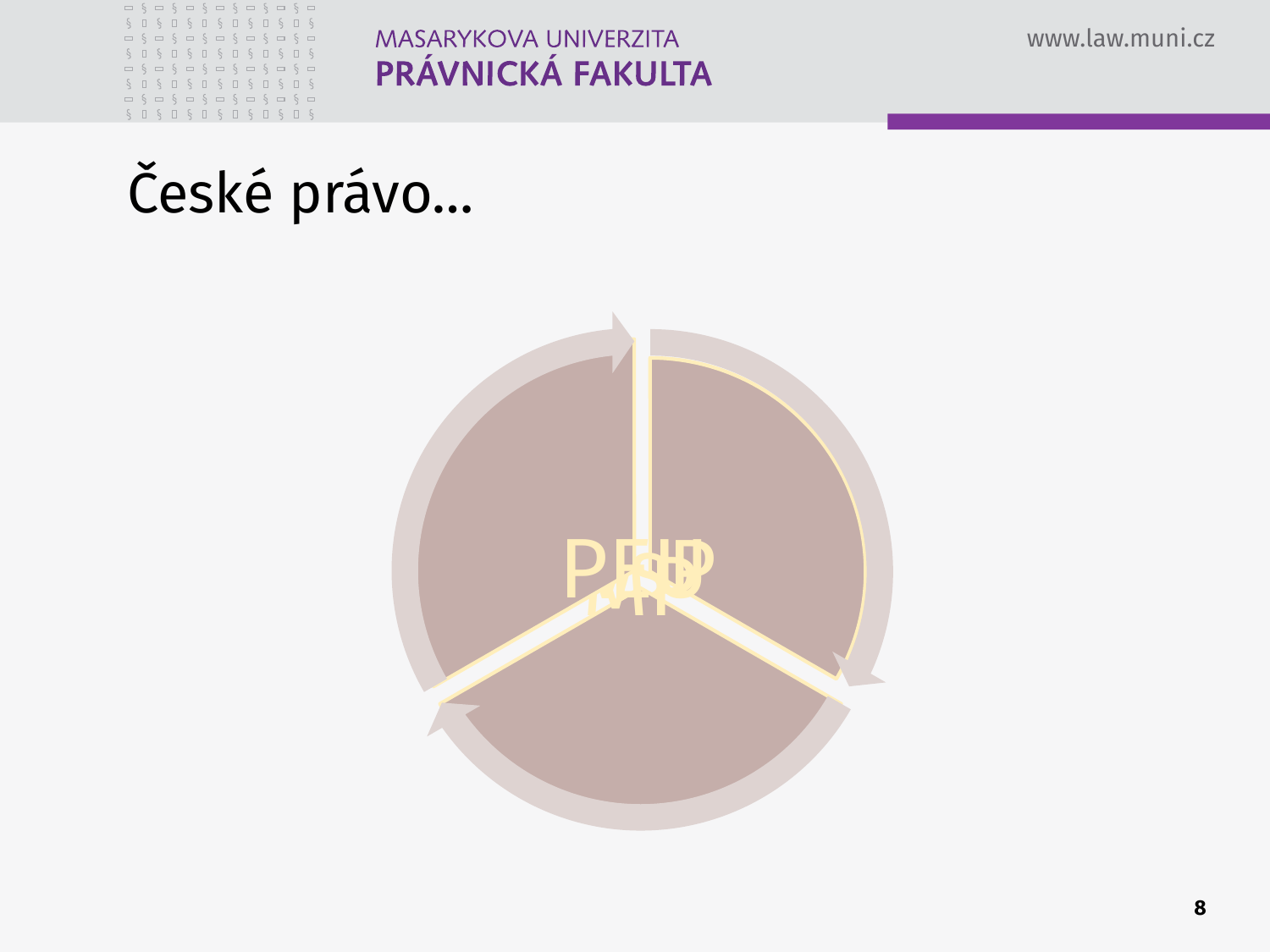

# České právo…
VsP
MP
PEU
8